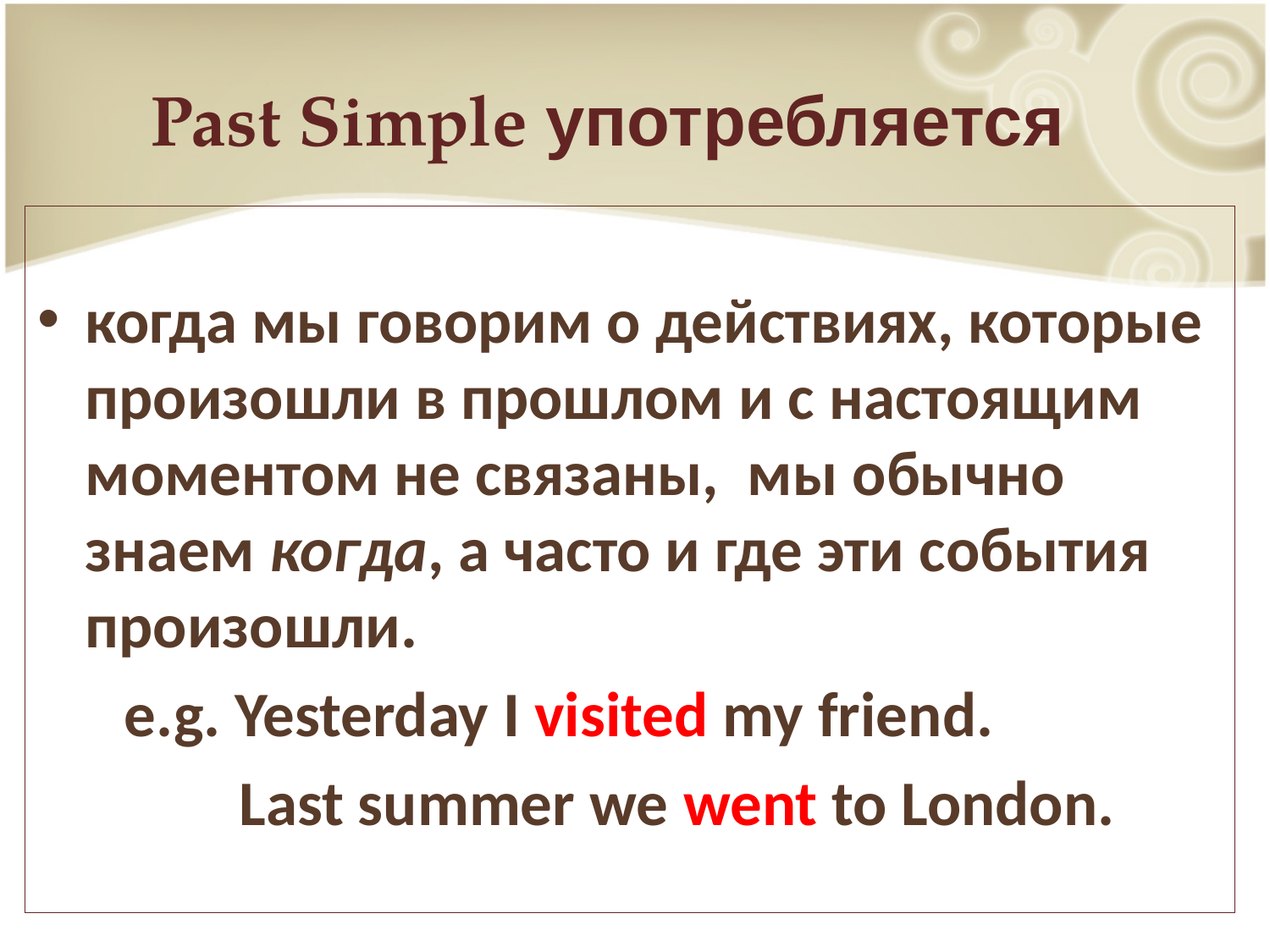

# Past Simple употребляется
когда мы говорим о действиях, которые произошли в прошлом и с настоящим моментом не связаны,  мы обычно знаем когда, а часто и где эти события произошли.
      e.g. Yesterday I visited my friend.
              Last summer we went to London.